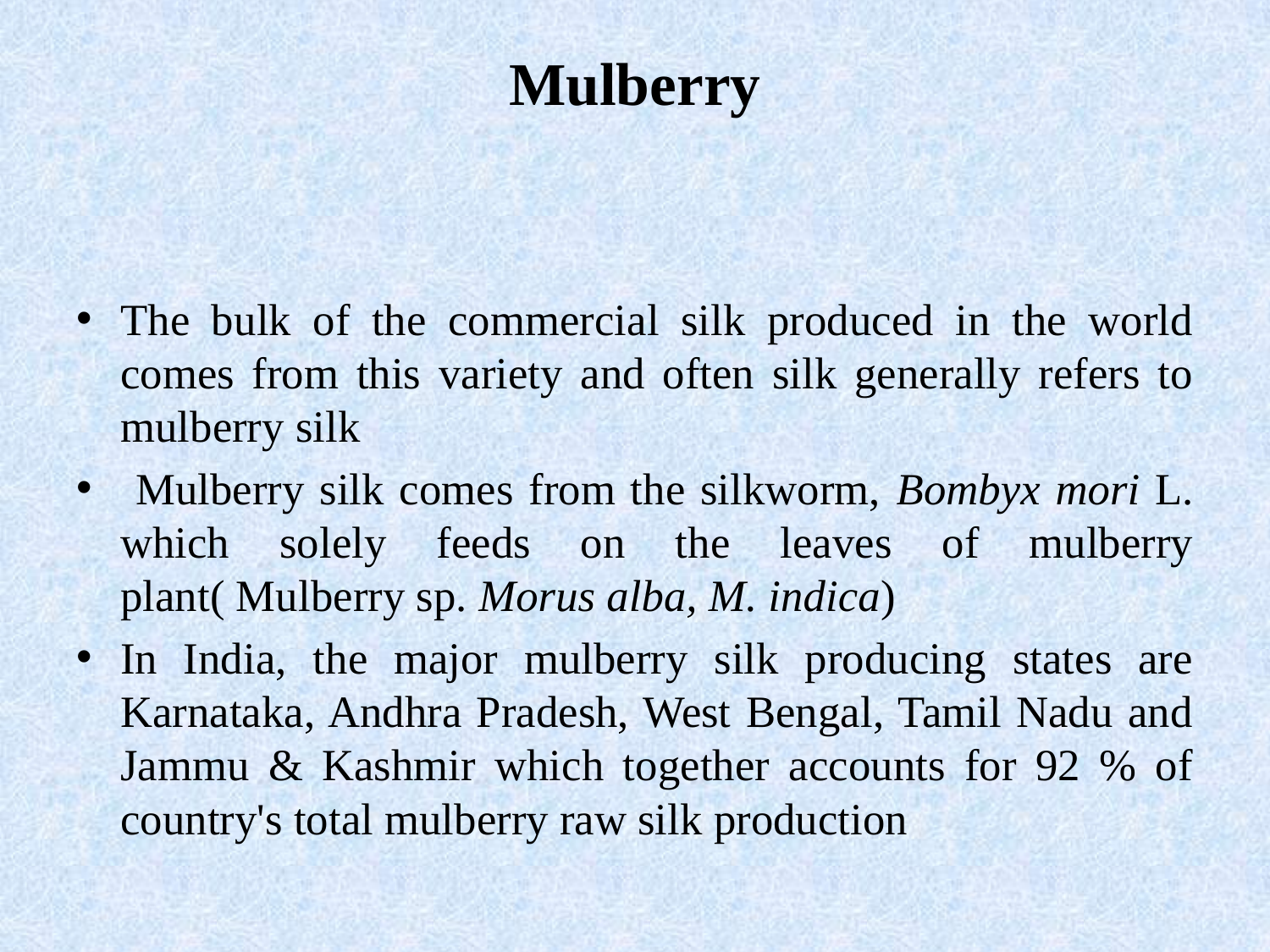

# Mulberry

The bulk of the commercial silk produced in the world comes from this variety and often silk generally refers to mulberry silk
 Mulberry silk comes from the silkworm, Bombyx mori L. which solely feeds on the leaves of mulberry plant( Mulberry sp. Morus alba, M. indica)
In India, the major mulberry silk producing states are Karnataka, Andhra Pradesh, West Bengal, Tamil Nadu and Jammu & Kashmir which together accounts for 92 % of country's total mulberry raw silk production